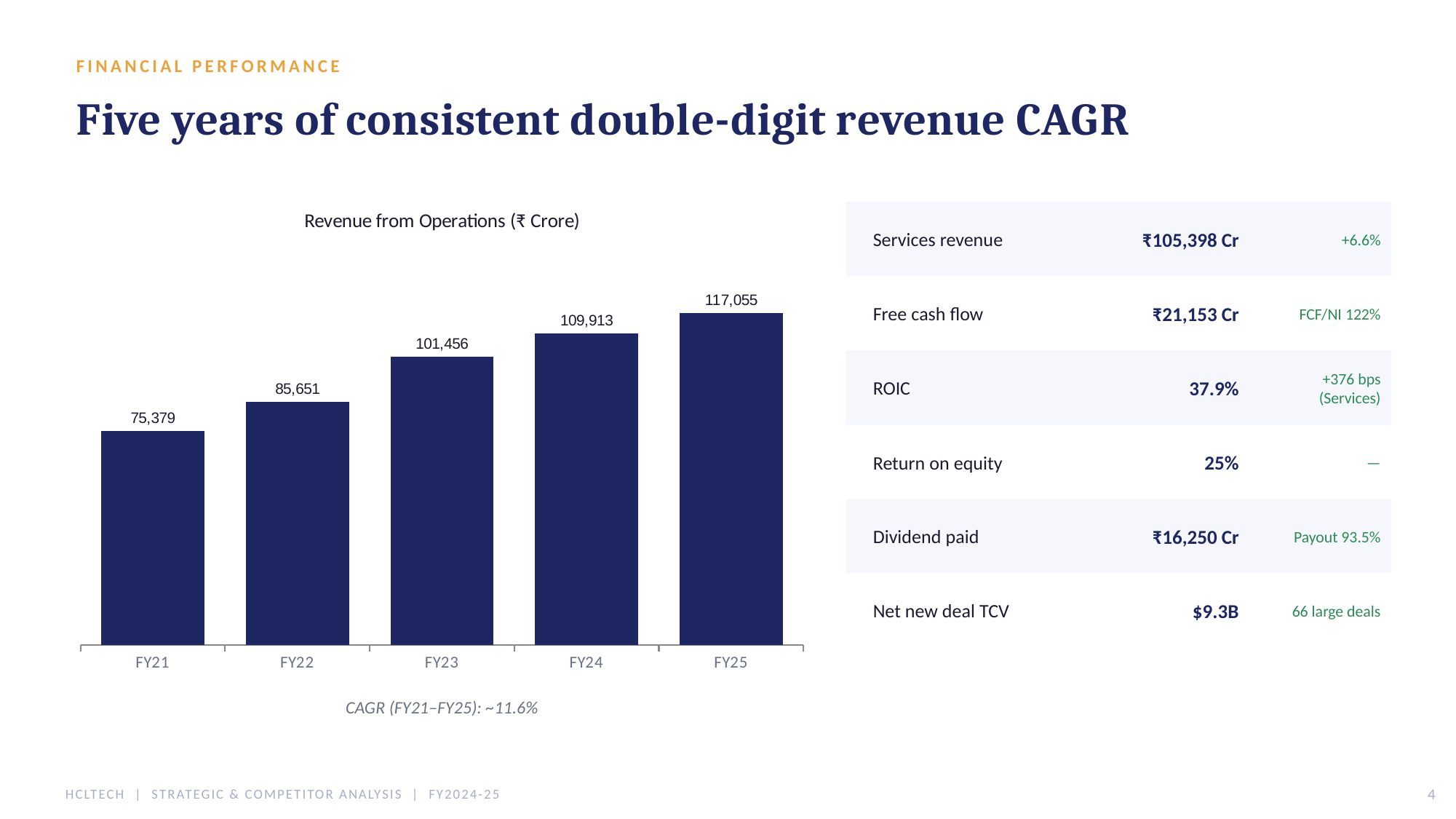

FINANCIAL PERFORMANCE
Five years of consistent double-digit revenue CAGR

### Chart: Revenue from Operations (₹ Crore)

| Category | Revenue (₹ Cr) |
|---|---|
| FY21 | 75379.0 |
| FY22 | 85651.0 |
| FY23 | 101456.0 |
| FY24 | 109913.0 |
| FY25 | 117055.0 |
Services revenue
₹105,398 Cr
+6.6%
Free cash flow
₹21,153 Cr
FCF/NI 122%

ROIC
37.9%
+376 bps (Services)
Return on equity
25%
—

Dividend paid
₹16,250 Cr
Payout 93.5%
Net new deal TCV
$9.3B
66 large deals
CAGR (FY21–FY25): ~11.6%
HCLTECH  |  STRATEGIC & COMPETITOR ANALYSIS  |  FY2024-25
4